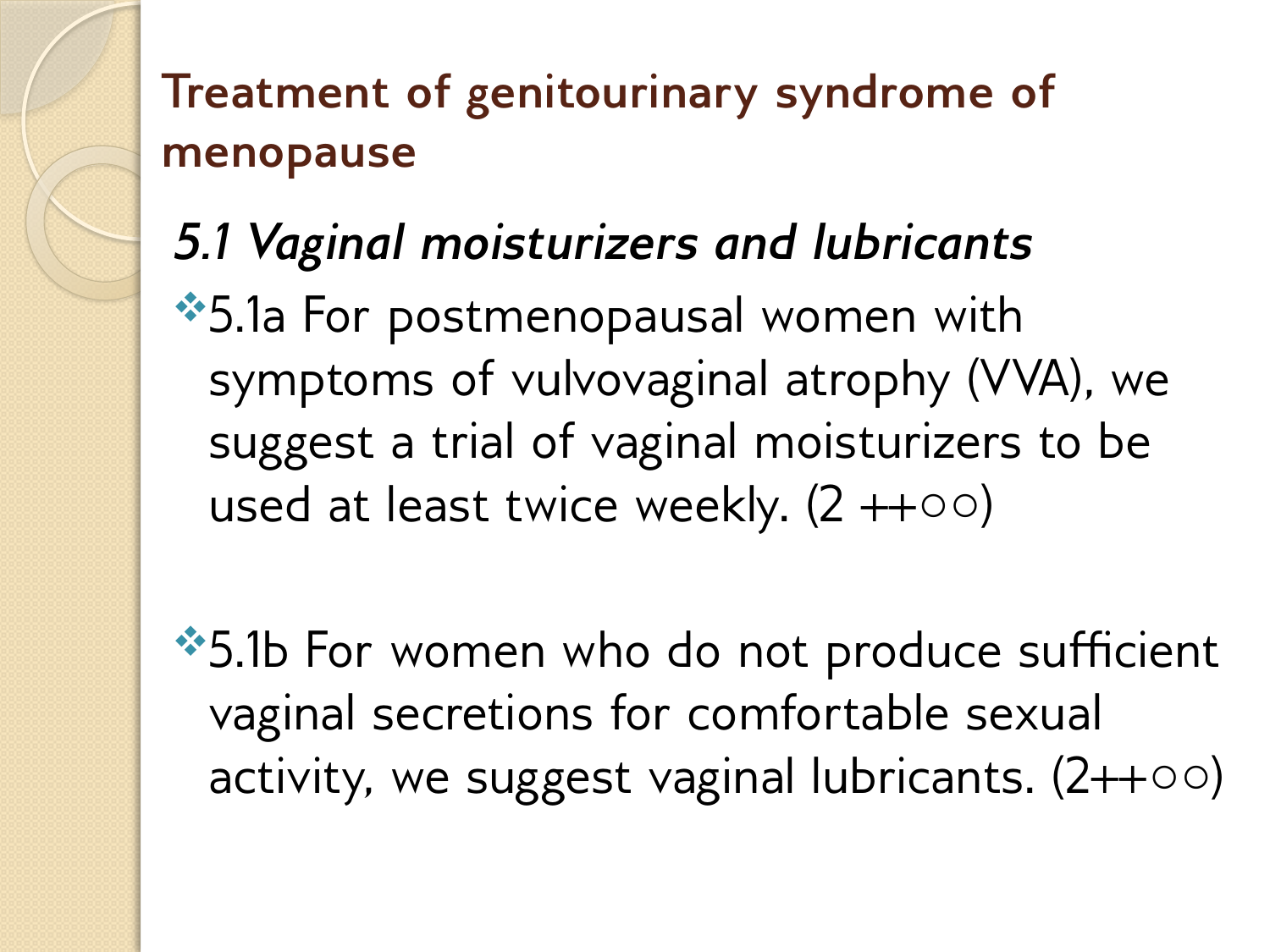

# Treatment of genitourinary syndrome of menopause
5.1 Vaginal moisturizers and lubricants
5.1a For postmenopausal women with symptoms of vulvovaginal atrophy (VVA), we suggest a trial of vaginal moisturizers to be used at least twice weekly. (2 ++○○)

5.1b For women who do not produce sufficient vaginal secretions for comfortable sexual activity, we suggest vaginal lubricants. (2++○○)